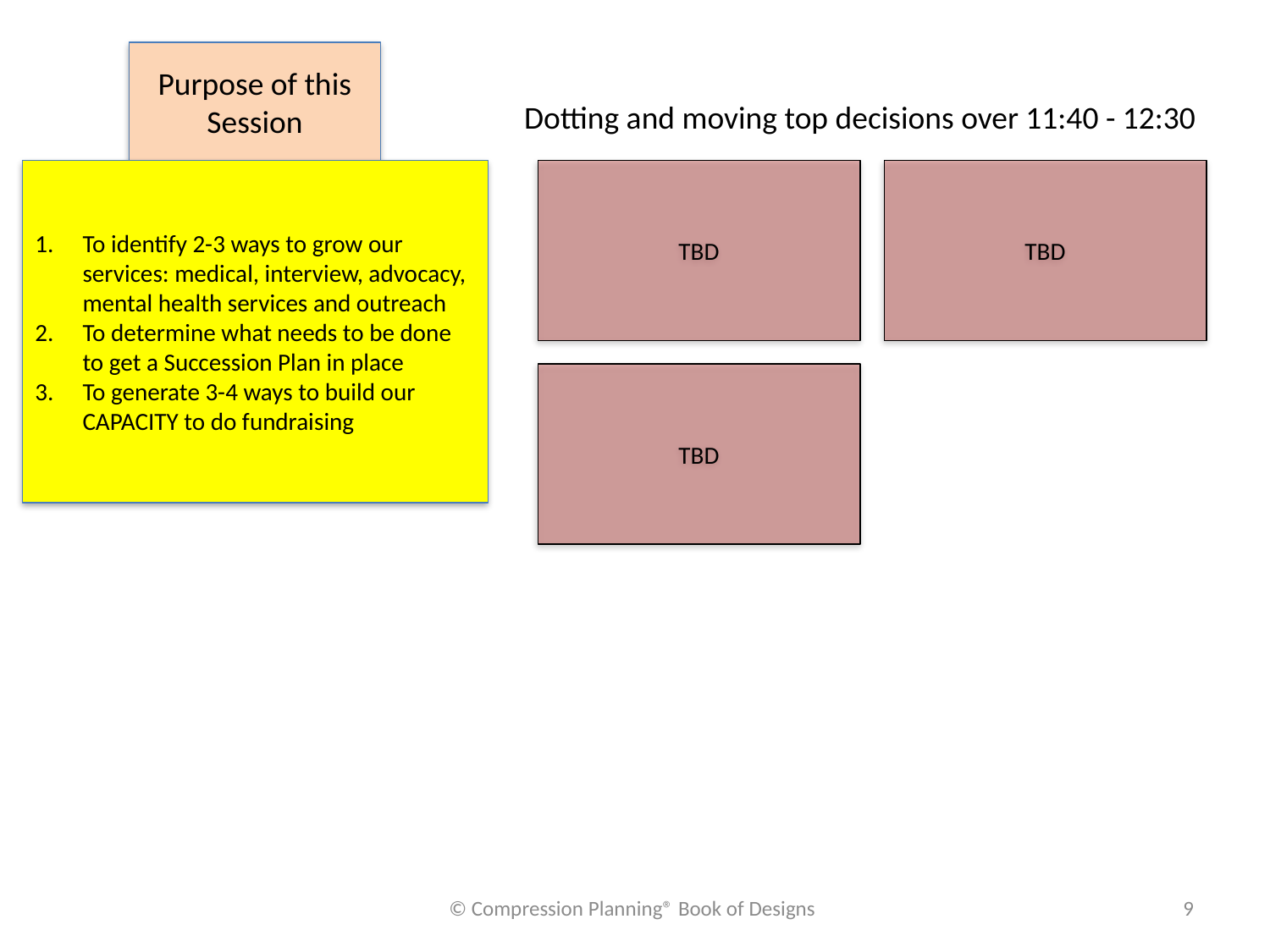

Purpose of this Session
Dotting and moving top decisions over 11:40 - 12:30
To identify 2-3 ways to grow our services: medical, interview, advocacy, mental health services and outreach
To determine what needs to be done to get a Succession Plan in place
To generate 3-4 ways to build our CAPACITY to do fundraising
TBD
TBD
TBD
© Compression Planning® Book of Designs
9